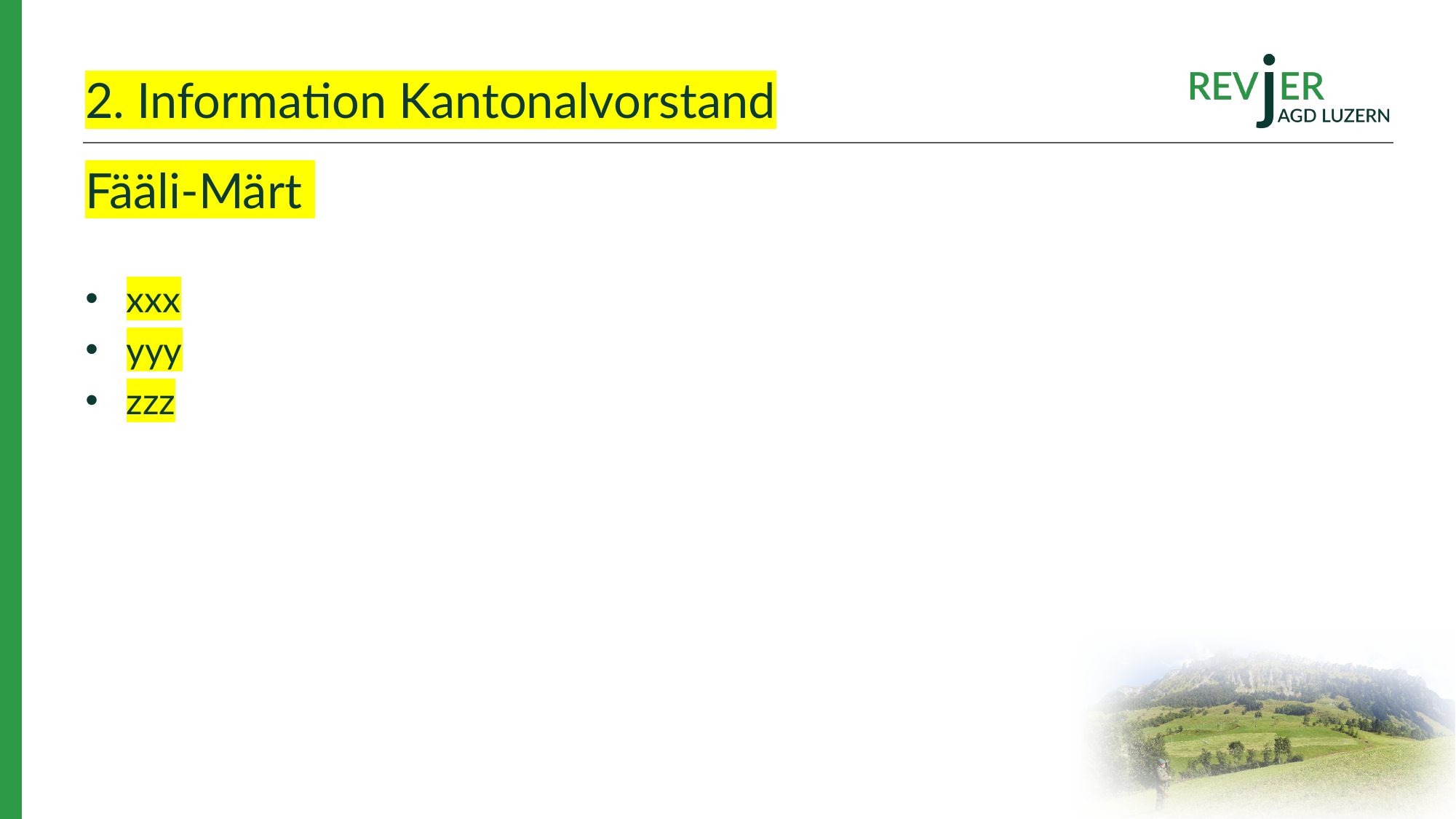

# 2. Information Kantonalvorstand
Fääli-Märt

xxx
yyy
zzz